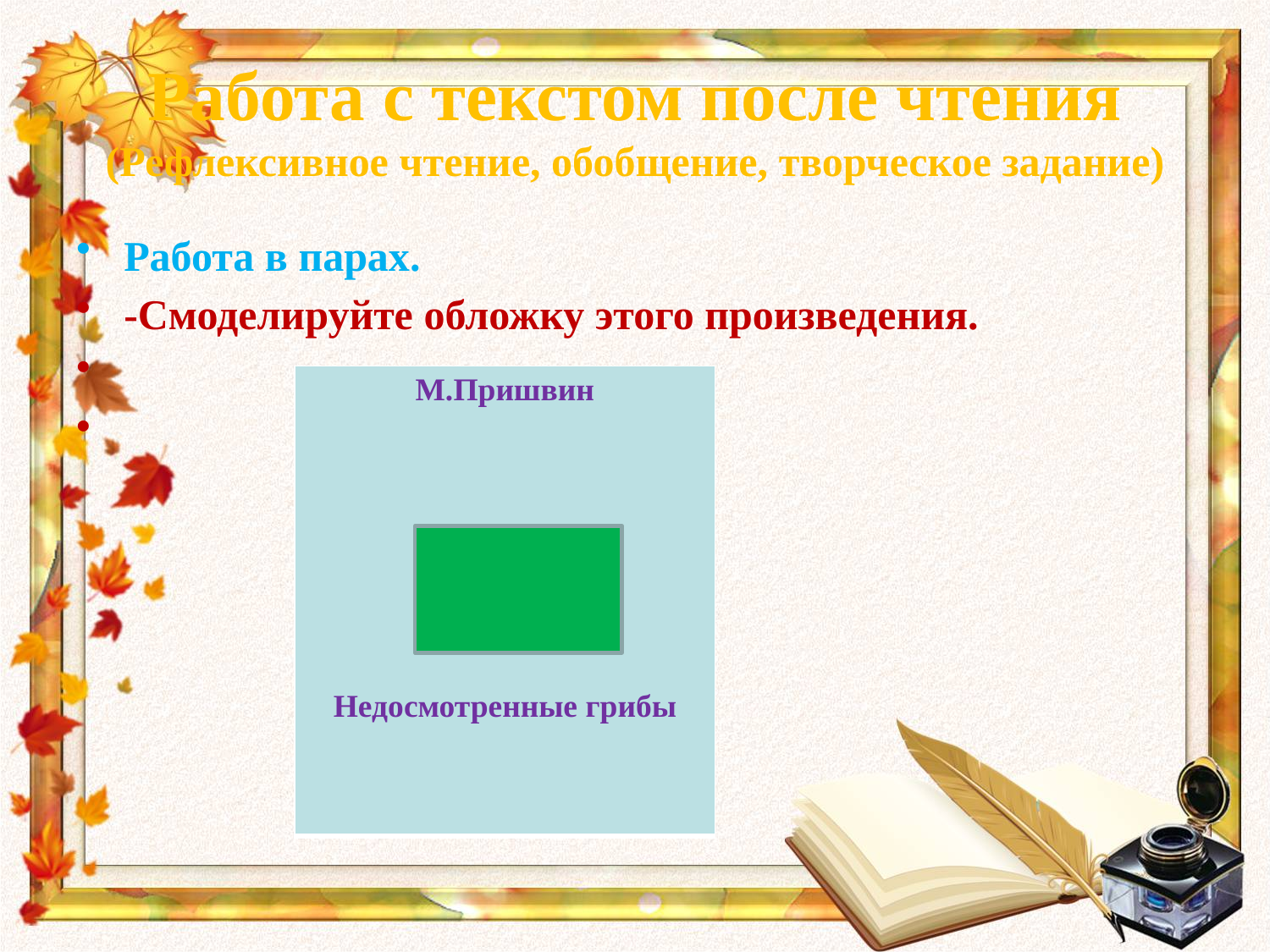

# Работа с текстом после чтения (Рефлексивное чтение, обобщение, творческое задание)
Работа в парах.
-Смоделируйте обложку этого произведения.

| М.Пришвин Недосмотренные грибы |
| --- |